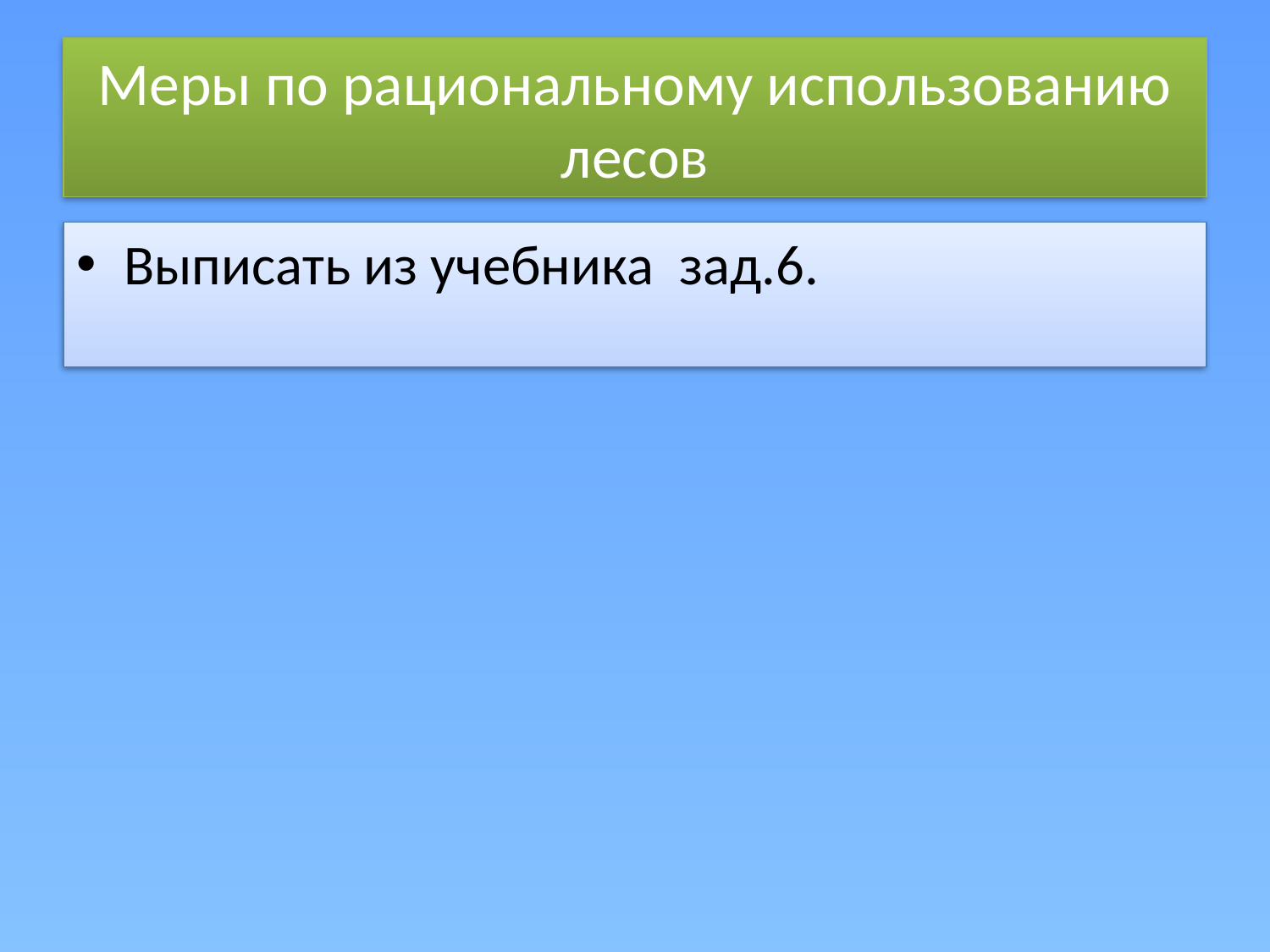

# Меры по рациональному использованию лесов
Выписать из учебника  зад.6.